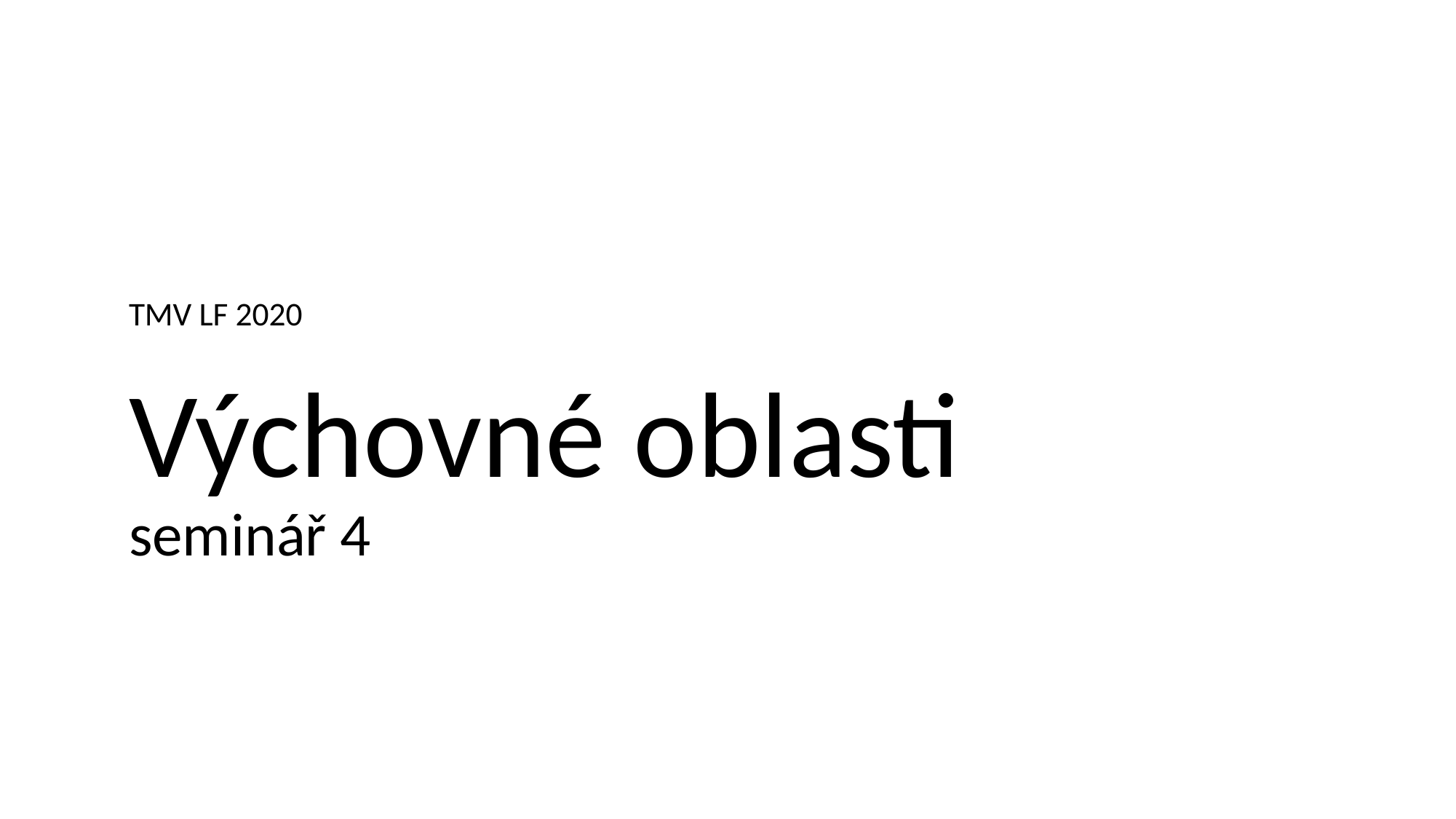

TMV LF 2020
# Výchovné oblasti seminář 4